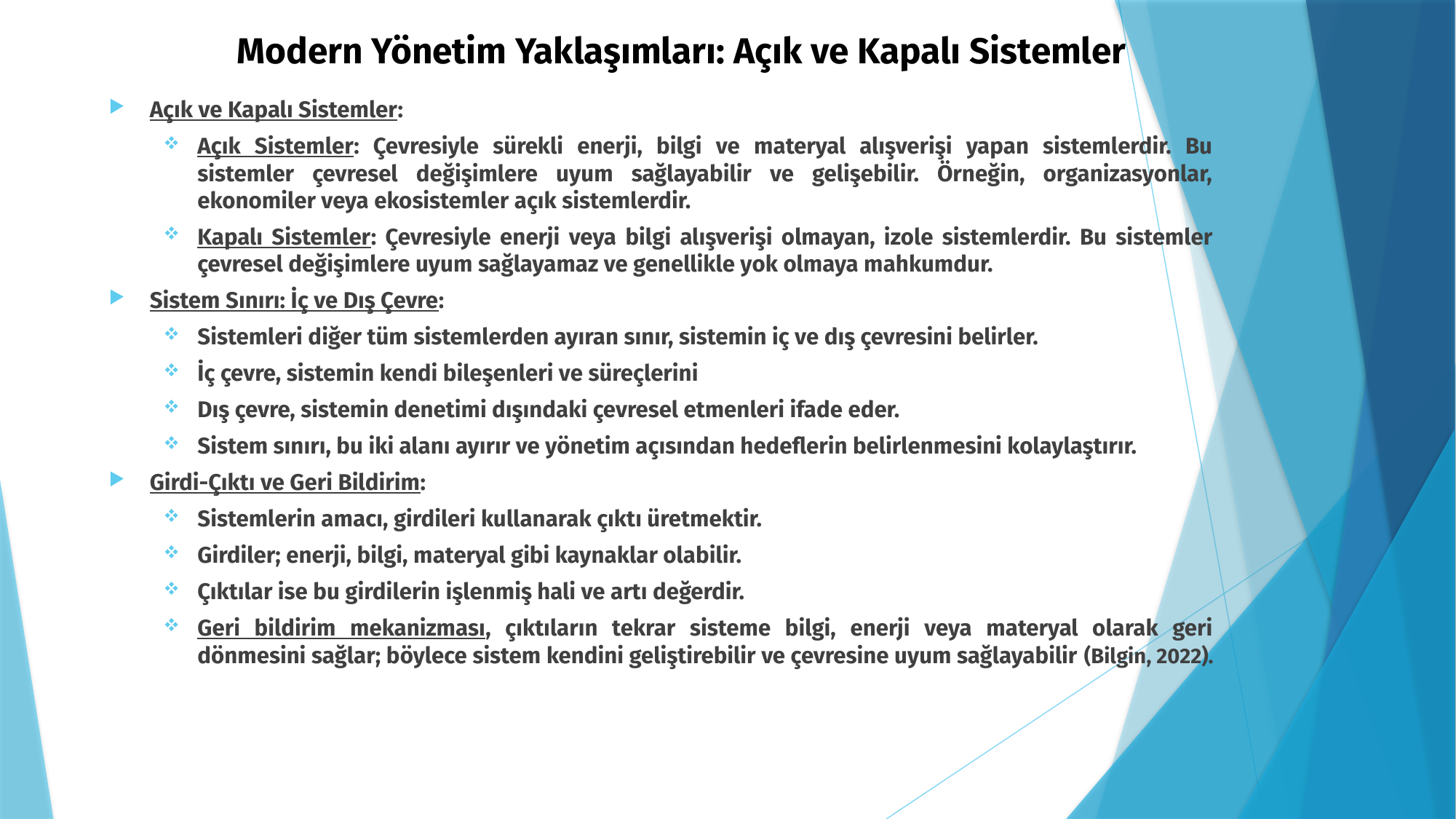

# Modern Yönetim Yaklaşımları: Açık ve Kapalı Sistemler
Açık ve Kapalı Sistemler:
Açık Sistemler: Çevresiyle sürekli enerji, bilgi ve materyal alışverişi yapan sistemlerdir. Bu sistemler çevresel değişimlere uyum sağlayabilir ve gelişebilir. Örneğin, organizasyonlar, ekonomiler veya ekosistemler açık sistemlerdir.
Kapalı Sistemler: Çevresiyle enerji veya bilgi alışverişi olmayan, izole sistemlerdir. Bu sistemler çevresel değişimlere uyum sağlayamaz ve genellikle yok olmaya mahkumdur.
Sistem Sınırı: İç ve Dış Çevre:
Sistemleri diğer tüm sistemlerden ayıran sınır, sistemin iç ve dış çevresini belirler.
İç çevre, sistemin kendi bileşenleri ve süreçlerini
Dış çevre, sistemin denetimi dışındaki çevresel etmenleri ifade eder.
Sistem sınırı, bu iki alanı ayırır ve yönetim açısından hedeflerin belirlenmesini kolaylaştırır.
Girdi-Çıktı ve Geri Bildirim:
Sistemlerin amacı, girdileri kullanarak çıktı üretmektir.
Girdiler; enerji, bilgi, materyal gibi kaynaklar olabilir.
Çıktılar ise bu girdilerin işlenmiş hali ve artı değerdir.
Geri bildirim mekanizması, çıktıların tekrar sisteme bilgi, enerji veya materyal olarak geri dönmesini sağlar; böylece sistem kendini geliştirebilir ve çevresine uyum sağlayabilir (Bilgin, 2022).